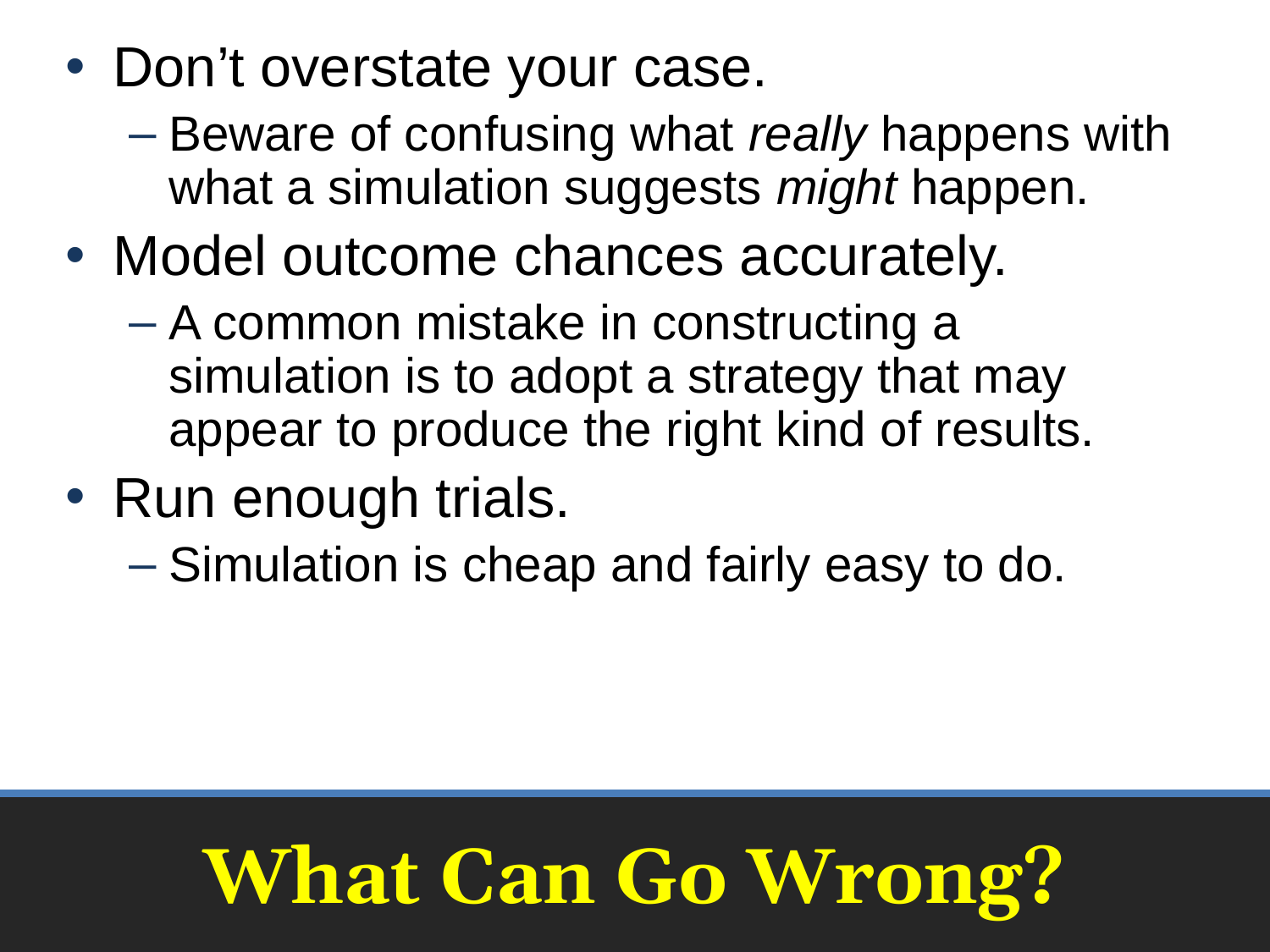

Don’t overstate your case.
Beware of confusing what really happens with what a simulation suggests might happen.
Model outcome chances accurately.
A common mistake in constructing a simulation is to adopt a strategy that may appear to produce the right kind of results.
Run enough trials.
Simulation is cheap and fairly easy to do.

# What Can Go Wrong?